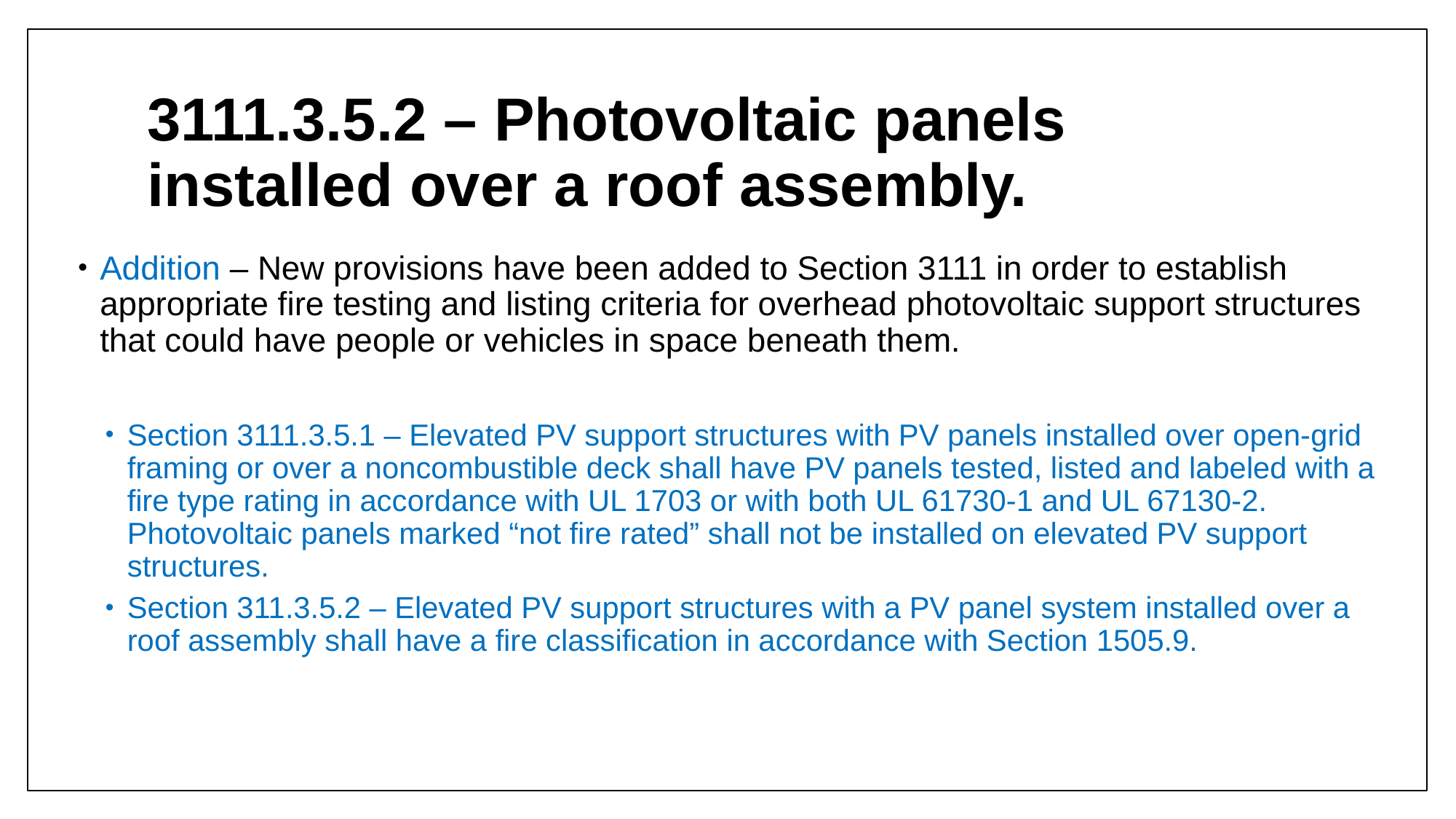

# 3111.3.5.2 – Photovoltaic panels installed over a roof assembly.
Addition – New provisions have been added to Section 3111 in order to establish appropriate fire testing and listing criteria for overhead photovoltaic support structures that could have people or vehicles in space beneath them.

Section 3111.3.5.1 – Elevated PV support structures with PV panels installed over open-grid framing or over a noncombustible deck shall have PV panels tested, listed and labeled with a fire type rating in accordance with UL 1703 or with both UL 61730-1 and UL 67130-2. Photovoltaic panels marked “not fire rated” shall not be installed on elevated PV support structures.
Section 311.3.5.2 – Elevated PV support structures with a PV panel system installed over a roof assembly shall have a fire classification in accordance with Section 1505.9.